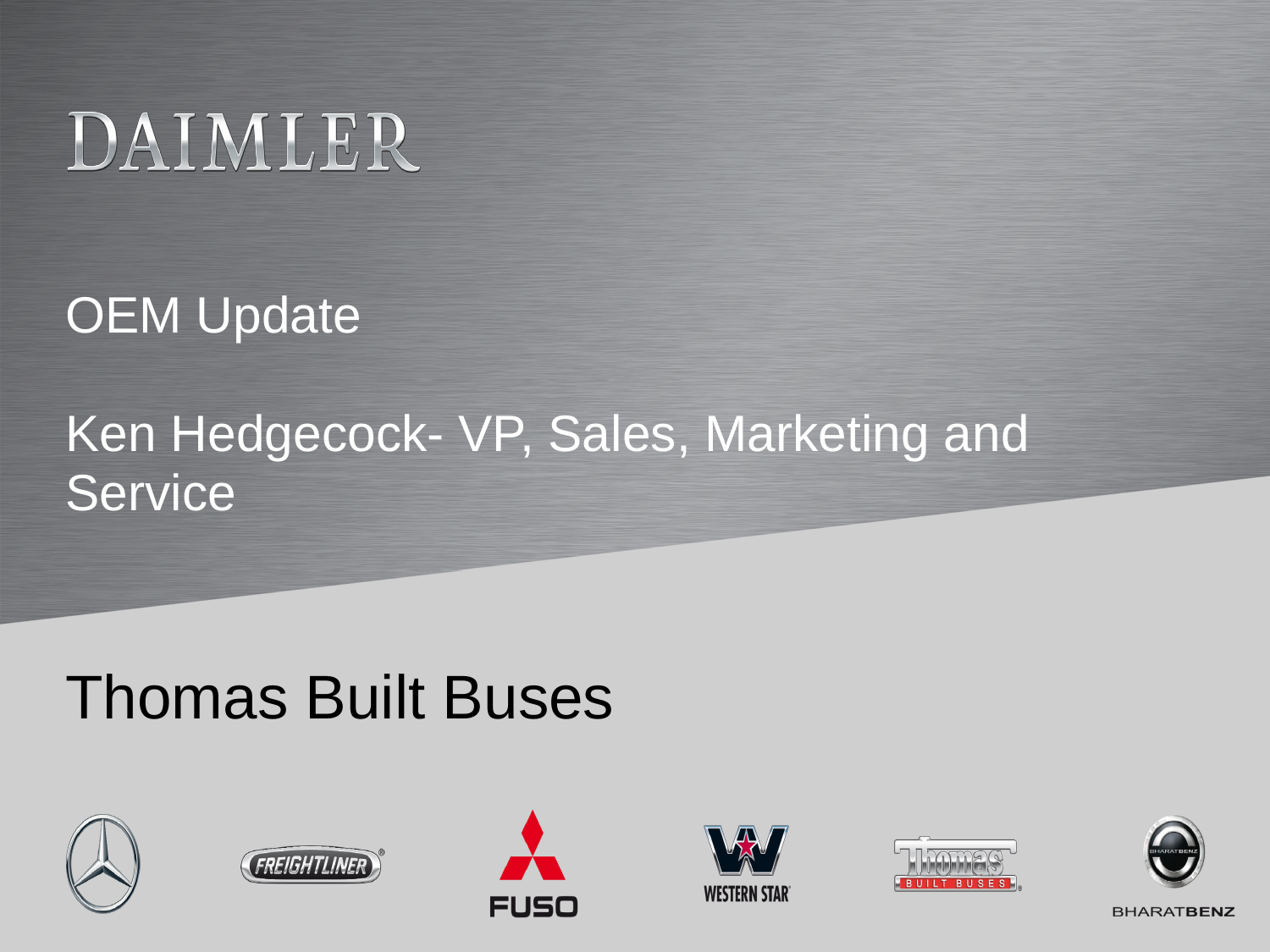

# OEM Update Ken Hedgecock- VP, Sales, Marketing and Service